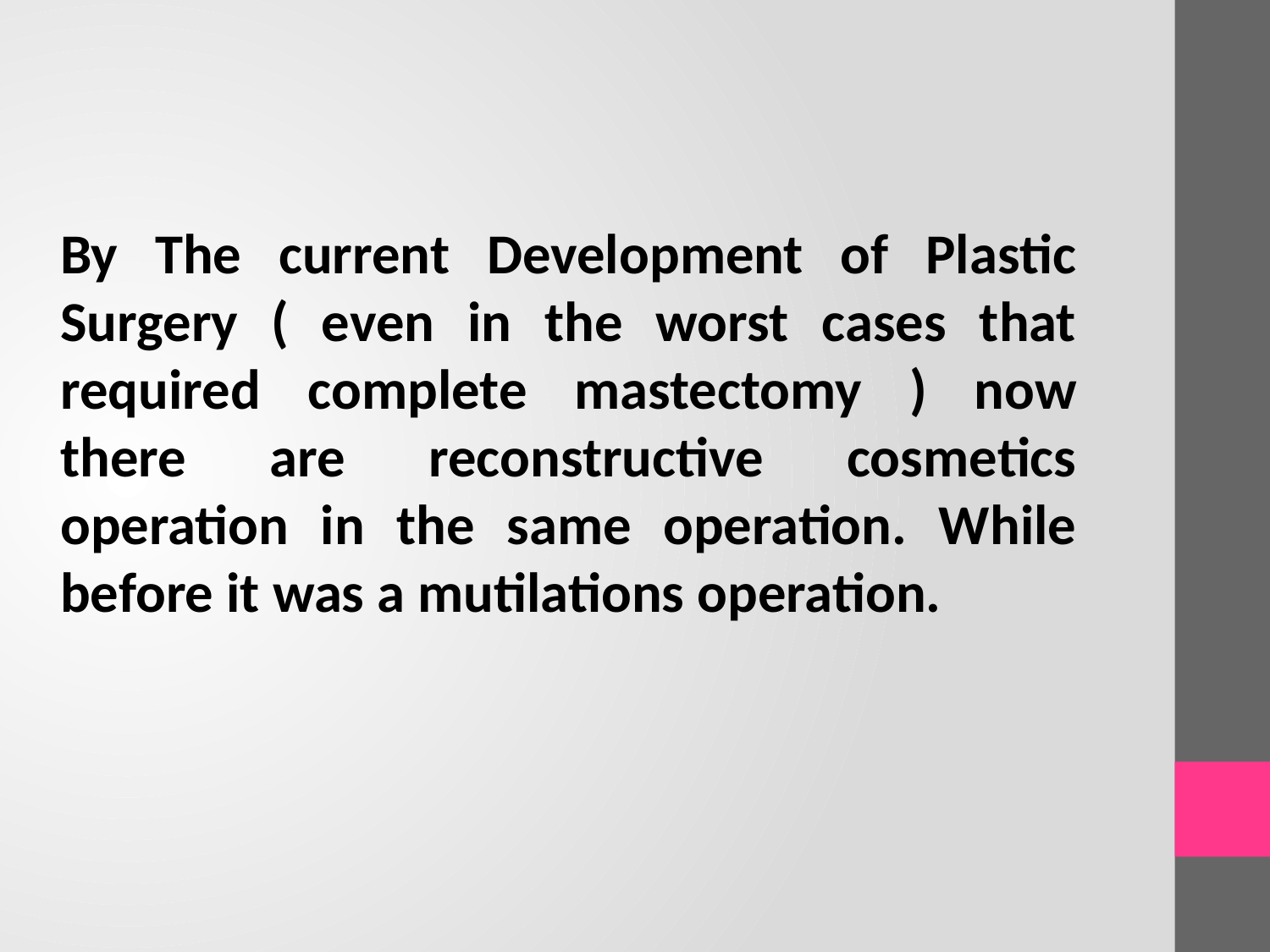

By The current Development of Plastic Surgery ( even in the worst cases that required complete mastectomy ) now there are reconstructive cosmetics operation in the same operation. While before it was a mutilations operation.